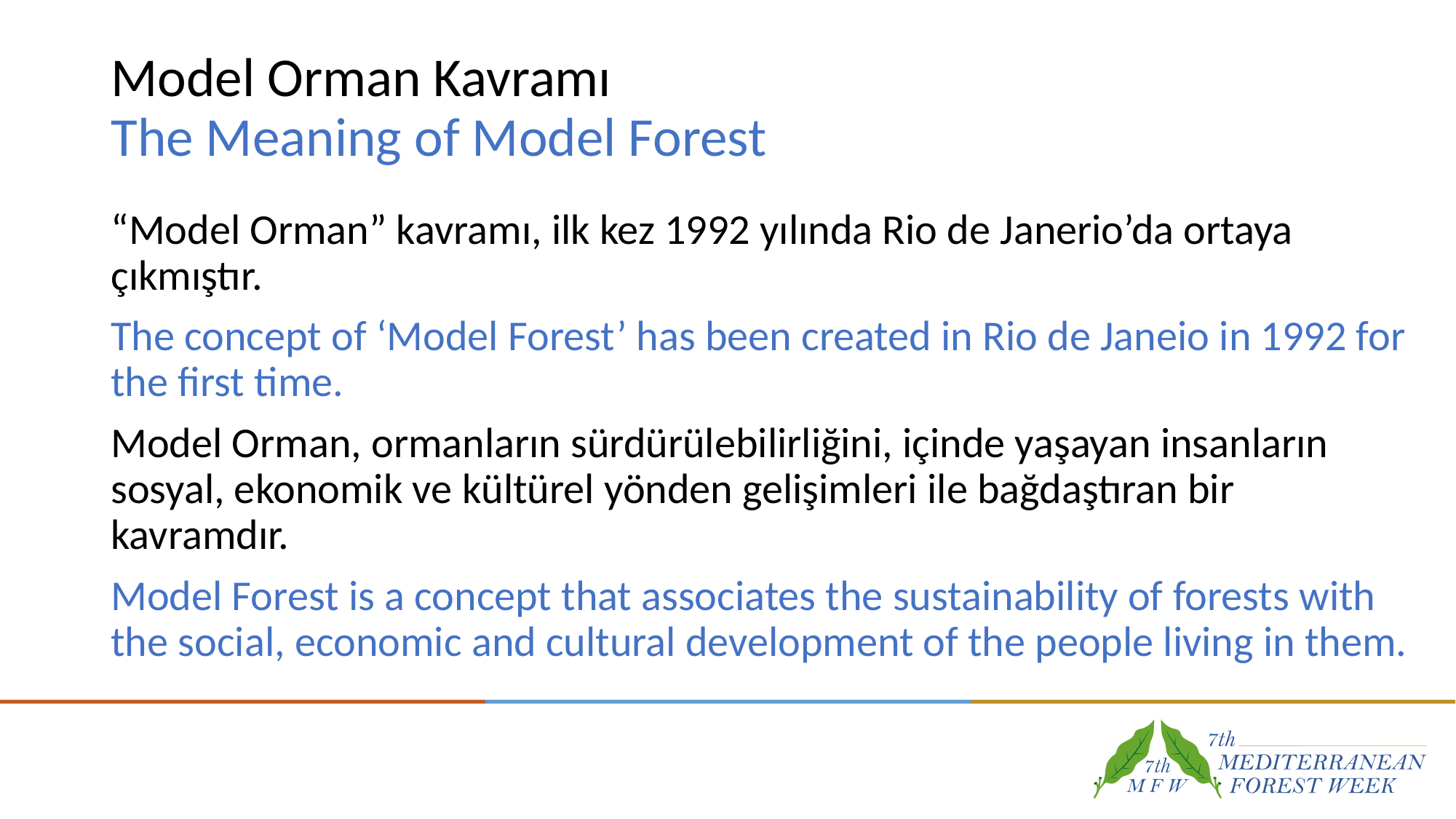

# Model Orman Kavramı The Meaning of Model Forest
“Model Orman” kavramı, ilk kez 1992 yılında Rio de Janerio’da ortaya çıkmıştır.
The concept of ‘Model Forest’ has been created in Rio de Janeio in 1992 for the first time.
Model Orman, ormanların sürdürülebilirliğini, içinde yaşayan insanların sosyal, ekonomik ve kültürel yönden gelişimleri ile bağdaştıran bir kavramdır.
Model Forest is a concept that associates the sustainability of forests with the social, economic and cultural development of the people living in them.